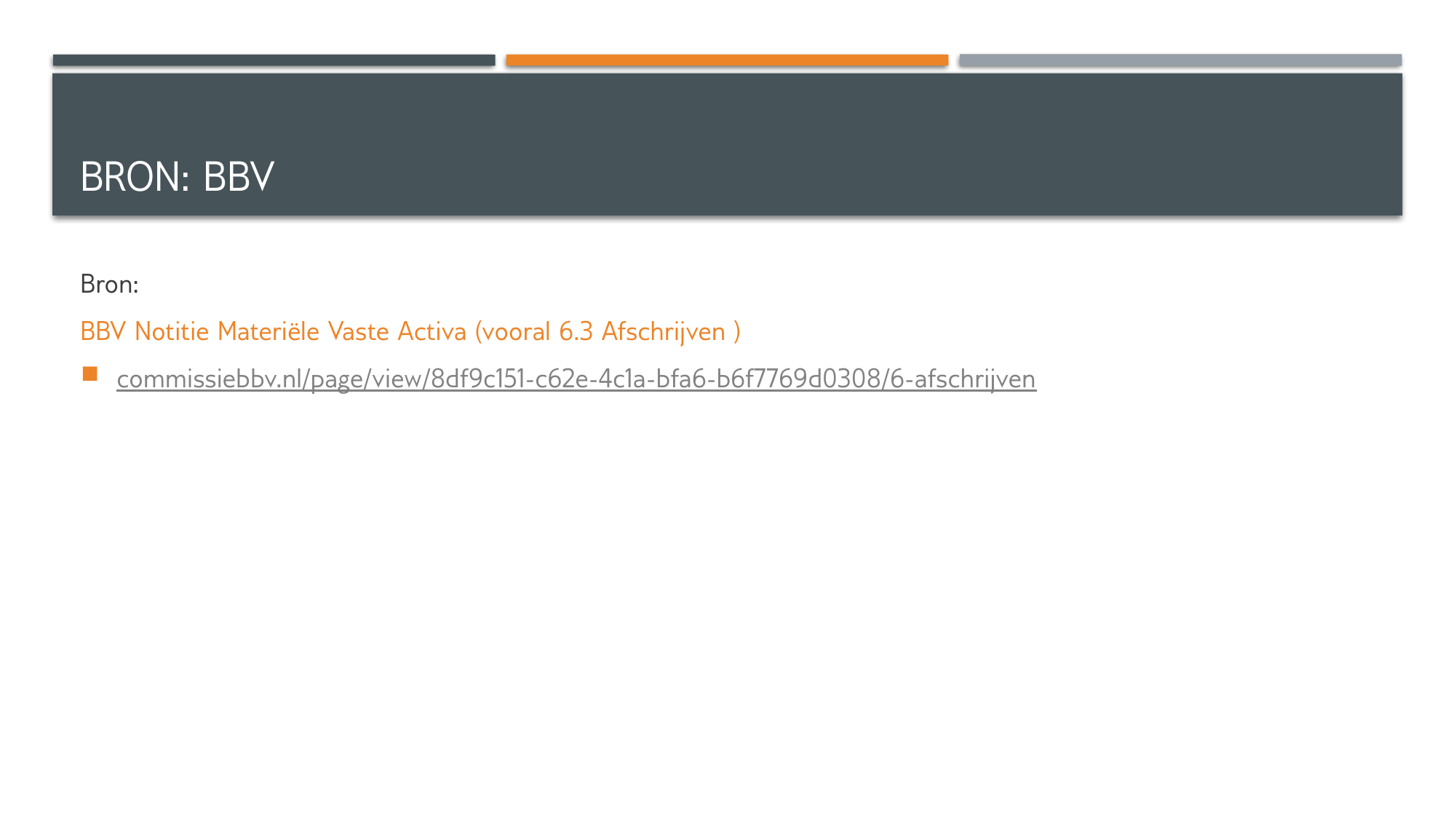

# BRON: BBV
Bron:
BBV Notitie Materiële Vaste Activa (vooral 6.3 Afschrijven )
commissiebbv.nl/page/view/8df9c151-c62e-4c1a-bfa6-b6f7769d0308/6-afschrijven